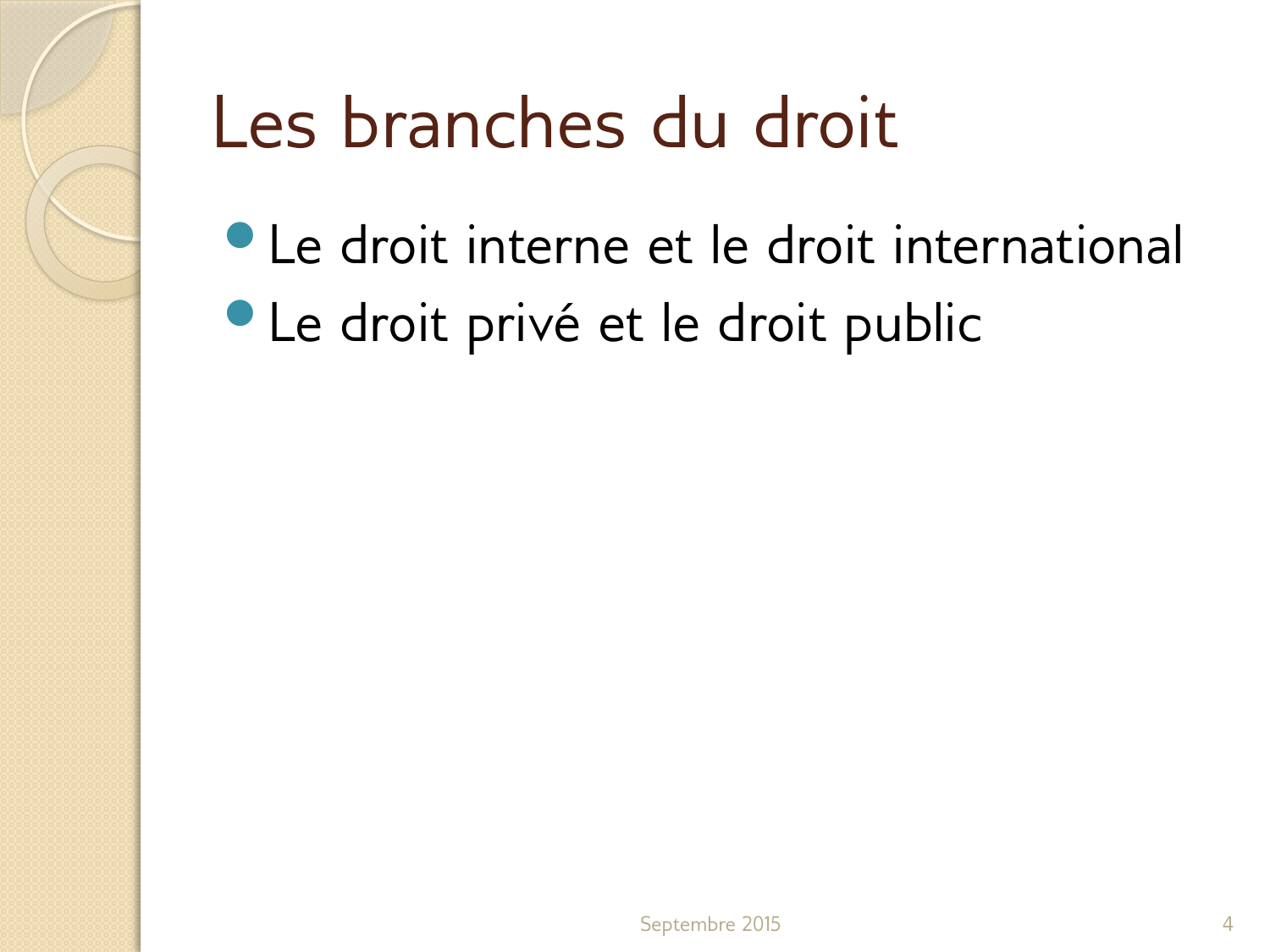

# Les branches du droit
Le droit interne et le droit international
Le droit privé et le droit public
Septembre 2015
4